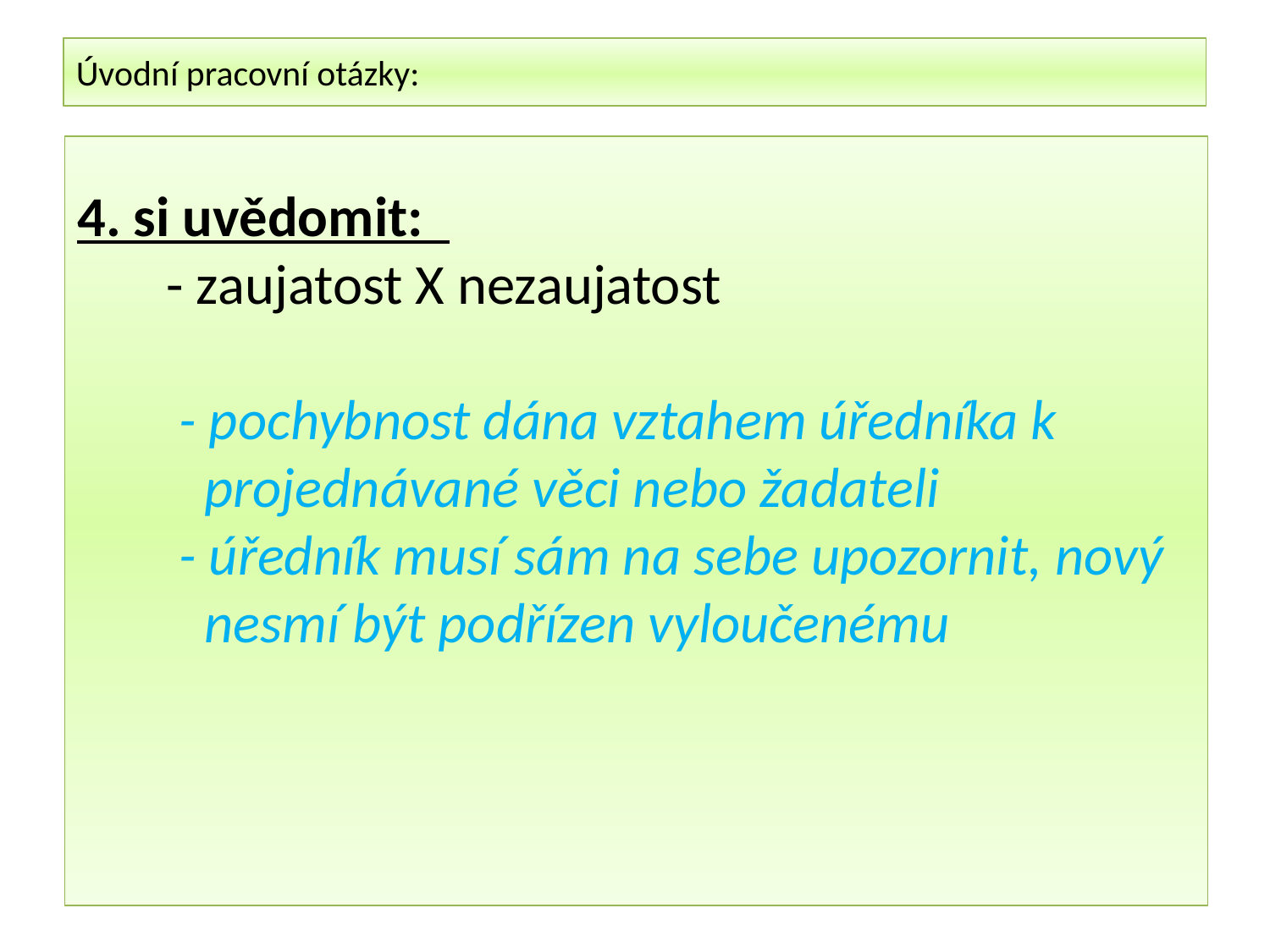

Úvodní pracovní otázky:

4. si uvědomit:
       - zaujatost X nezaujatost

        - pochybnost dána vztahem úředníka k
          projednávané věci nebo žadateli
        - úředník musí sám na sebe upozornit, nový
          nesmí být podřízen vyloučenému